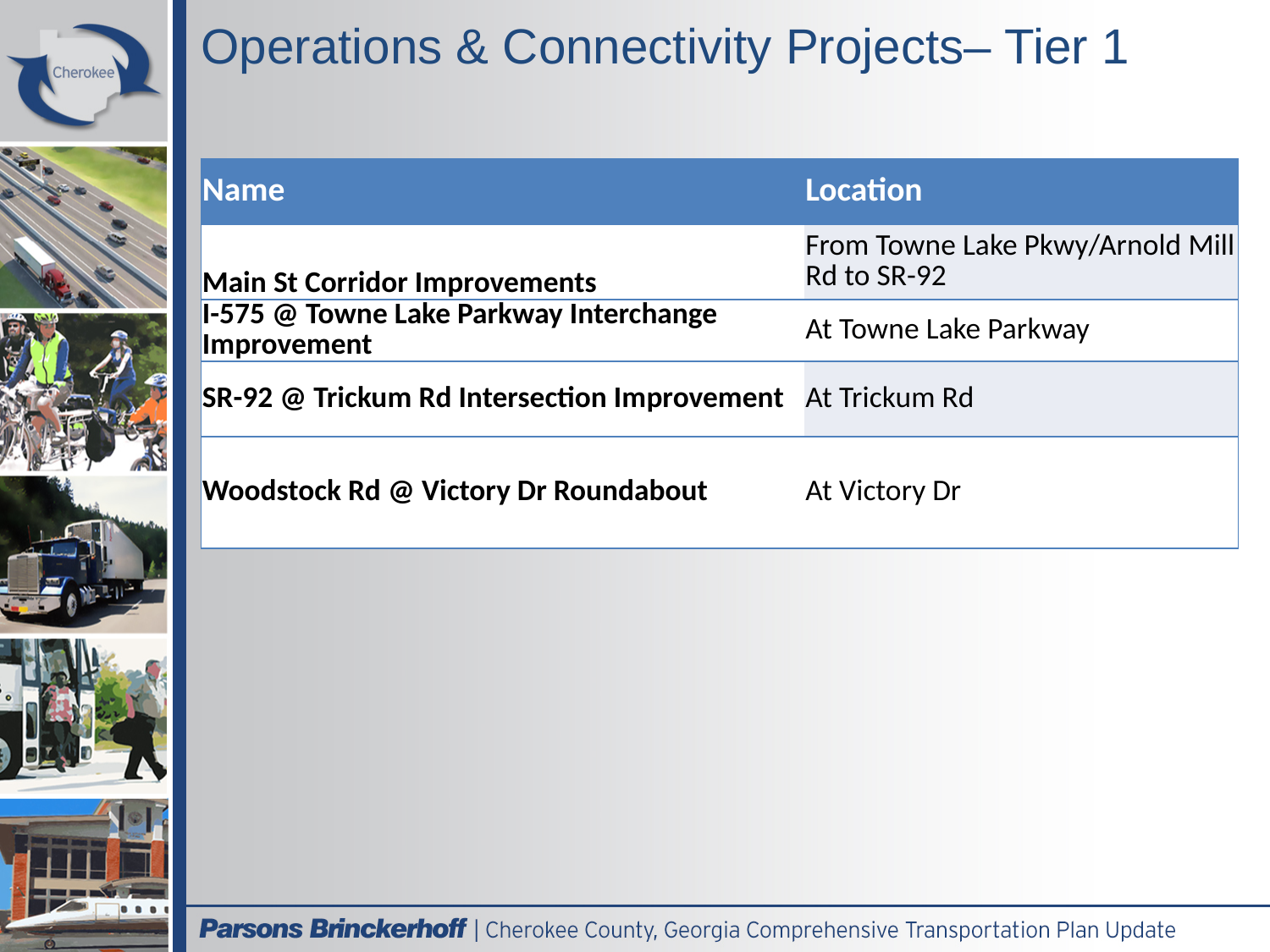

# Operations & Connectivity Projects– Tier 1
| Name | Location |
| --- | --- |
| Main St Corridor Improvements | From Towne Lake Pkwy/Arnold Mill Rd to SR-92 |
| I-575 @ Towne Lake Parkway Interchange Improvement | At Towne Lake Parkway |
| SR-92 @ Trickum Rd Intersection Improvement | At Trickum Rd |
| Woodstock Rd @ Victory Dr Roundabout | At Victory Dr |